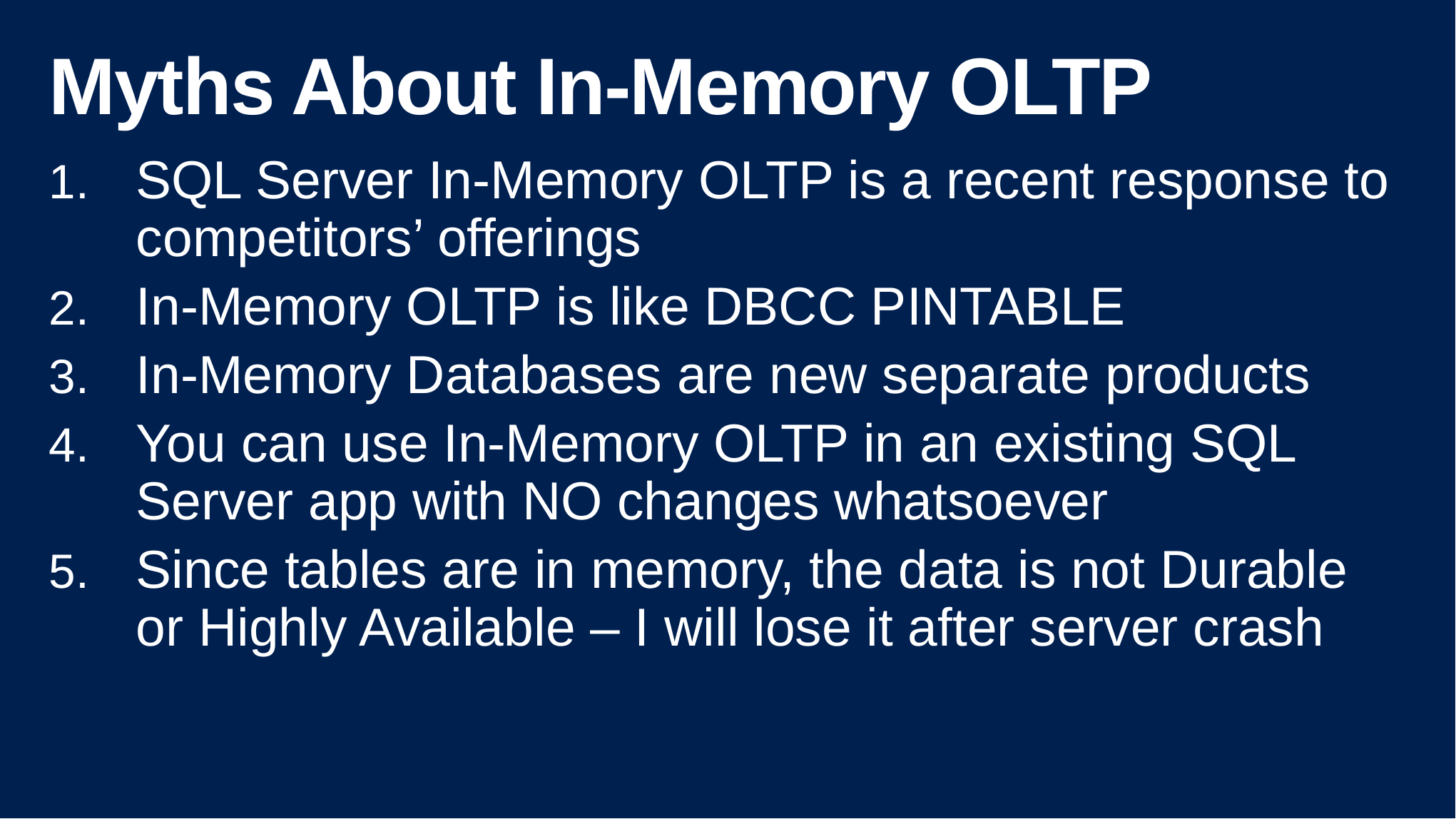

# Myths About In-Memory OLTP
SQL Server In-Memory OLTP is a recent response to competitors’ offerings
In-Memory OLTP is like DBCC PINTABLE
In-Memory Databases are new separate products
You can use In-Memory OLTP in an existing SQL Server app with NO changes whatsoever
Since tables are in memory, the data is not Durable or Highly Available – I will lose it after server crash